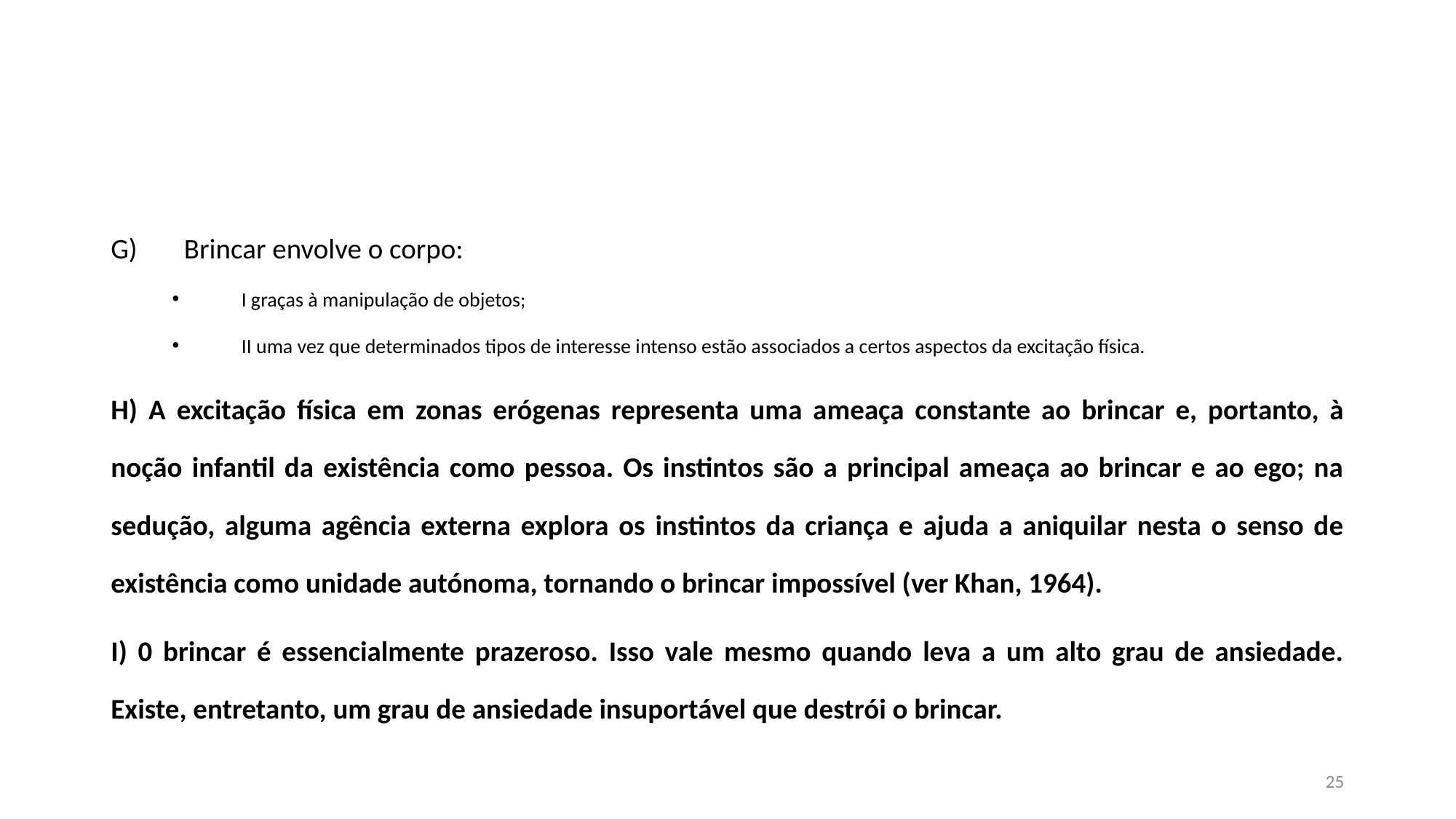

#
G) 	Brincar envolve o corpo:
I graças à manipulação de objetos;
II uma vez que determinados tipos de interesse intenso estão associados a certos aspectos da excitação física.
H) A excitação física em zonas erógenas representa uma ameaça constante ao brincar e, portanto, à noção infantil da existência como pessoa. Os instintos são a principal ameaça ao brincar e ao ego; na sedução, alguma agência externa explora os instintos da criança e ajuda a aniquilar nesta o senso de existência como unidade autónoma, tornando o brincar impossível (ver Khan, 1964).
I) 0 brincar é essencialmente prazeroso. Isso vale mesmo quando leva a um alto grau de ansiedade. Existe, entretanto, um grau de ansiedade insuportável que destrói o brincar.

25